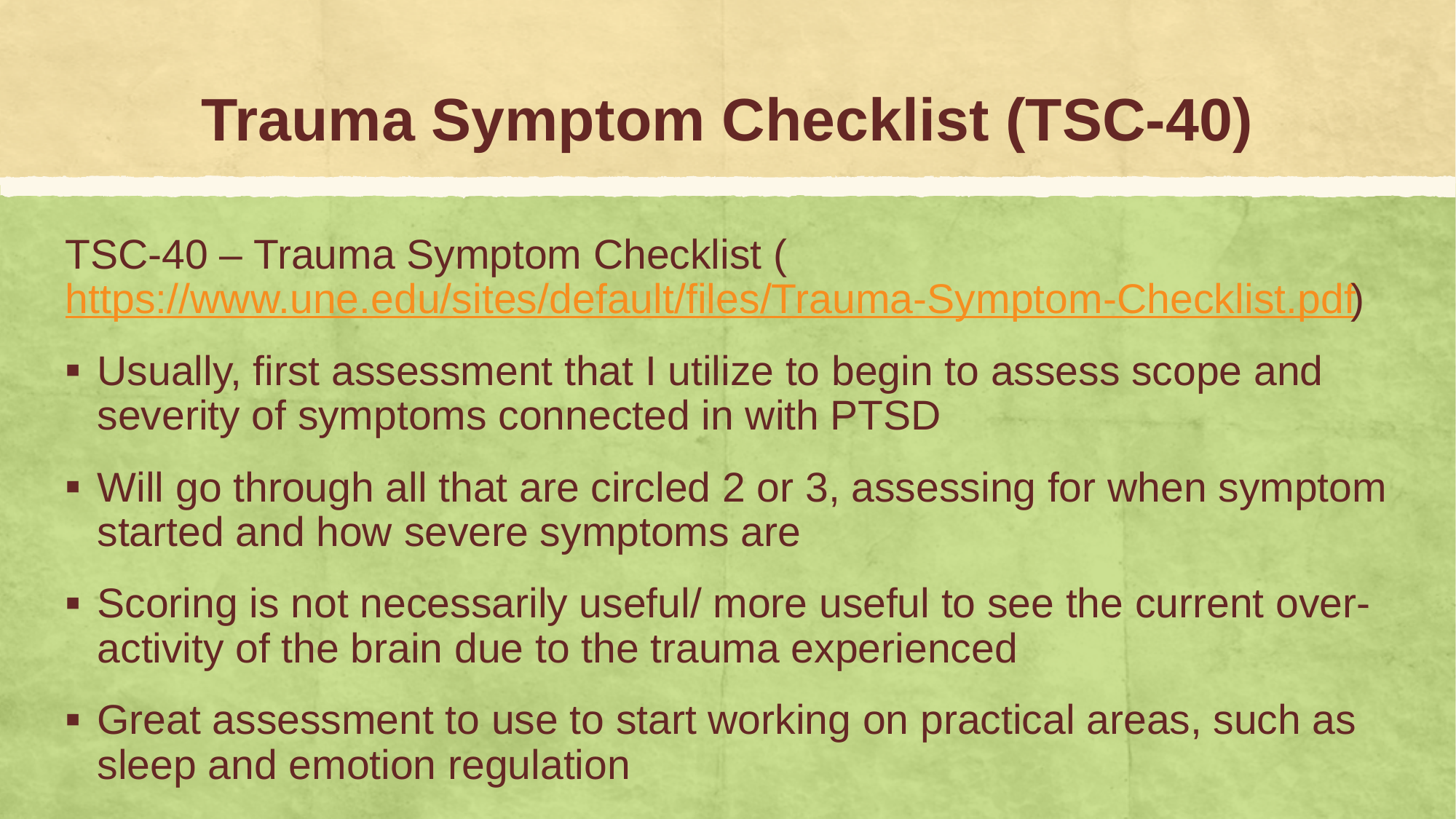

# Trauma Symptom Checklist (TSC-40)
TSC-40 – Trauma Symptom Checklist (https://www.une.edu/sites/default/files/Trauma-Symptom-Checklist.pdf)
Usually, first assessment that I utilize to begin to assess scope and severity of symptoms connected in with PTSD
Will go through all that are circled 2 or 3, assessing for when symptom started and how severe symptoms are
Scoring is not necessarily useful/ more useful to see the current over-activity of the brain due to the trauma experienced
Great assessment to use to start working on practical areas, such as sleep and emotion regulation